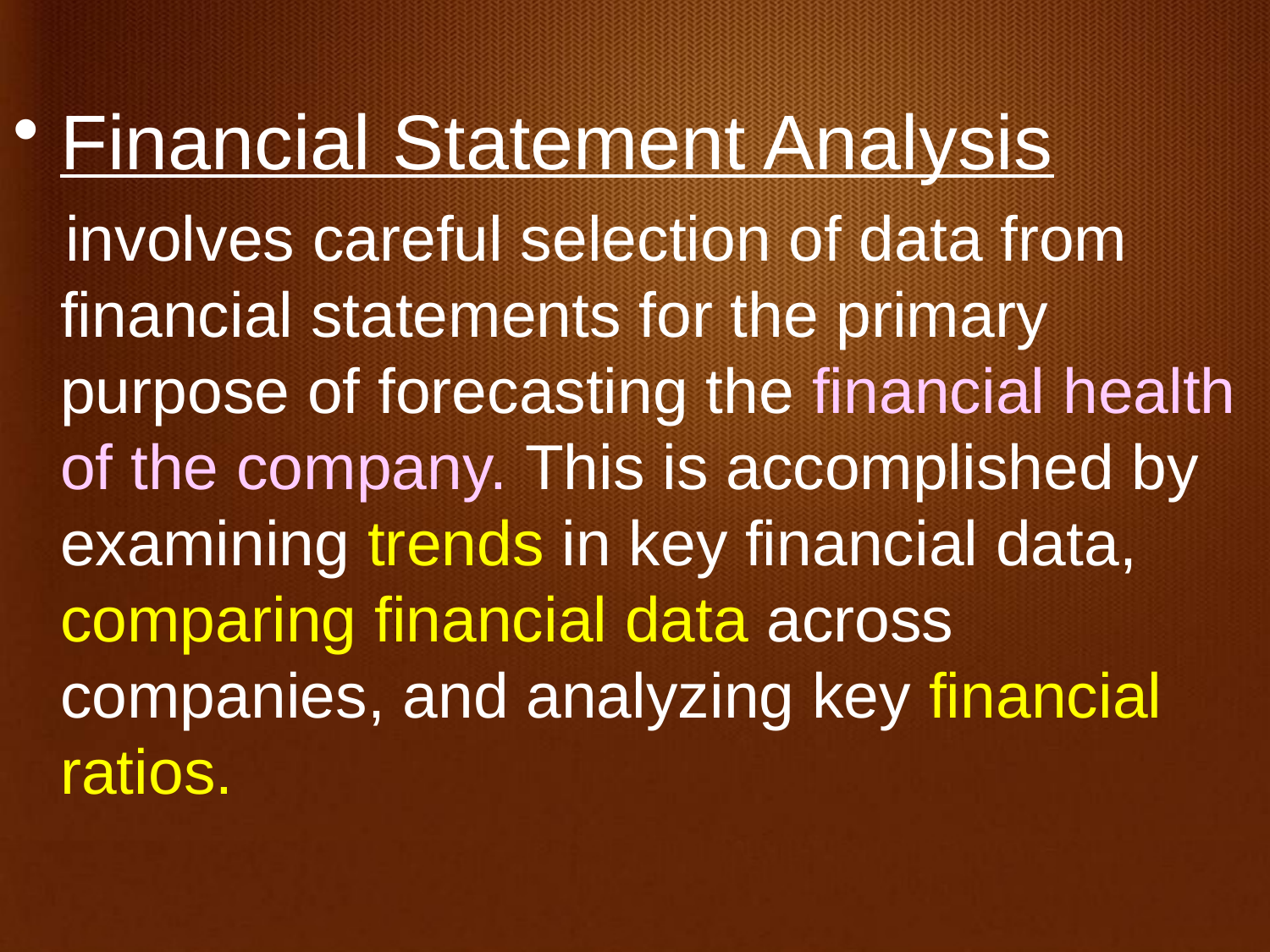

Financial Statement Analysis
   involves careful selection of data from financial statements for the primary purpose of forecasting the financial health of the company. This is accomplished by examining trends in key financial data, comparing financial data across companies, and analyzing key financial ratios.